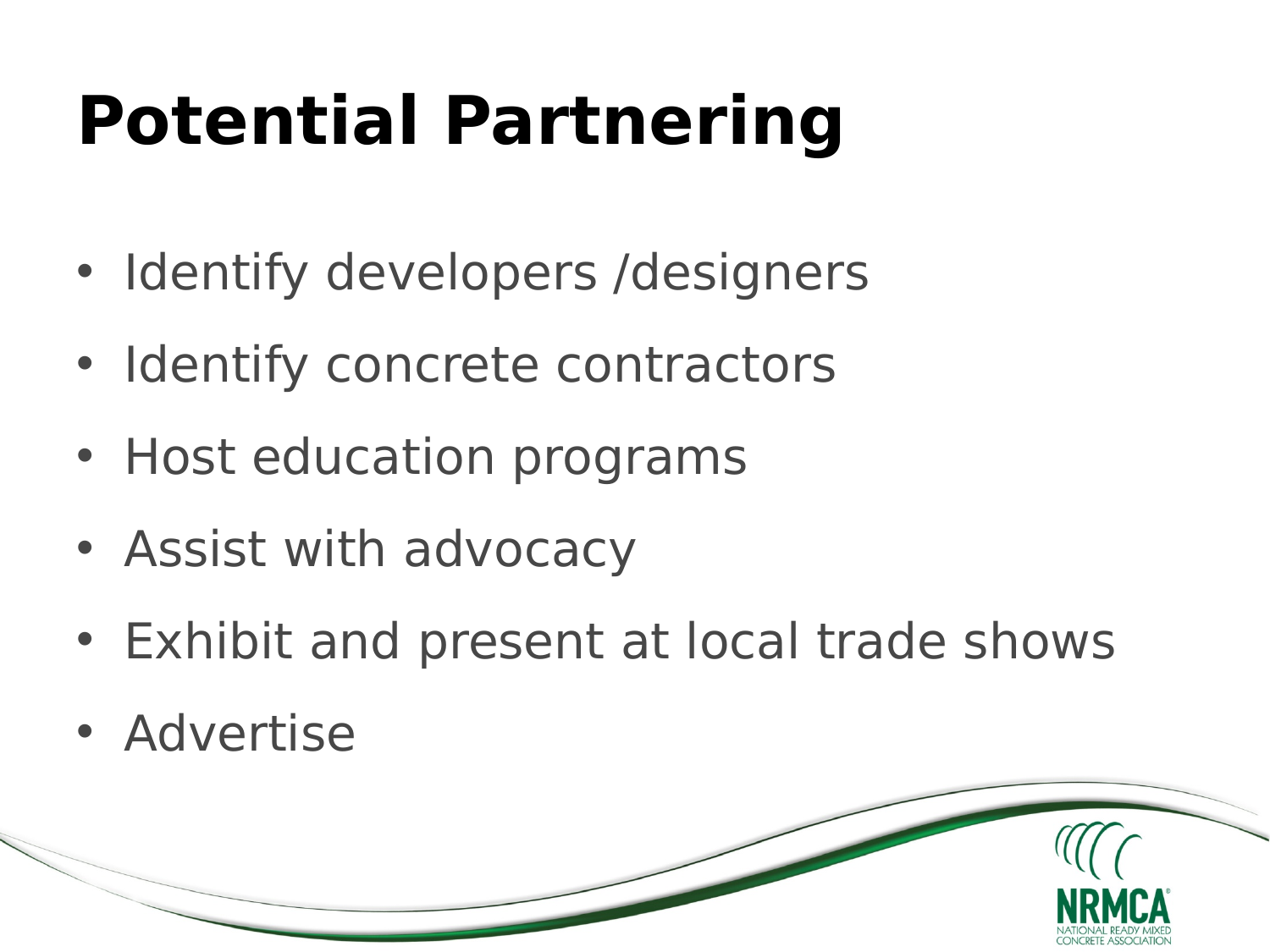

# Potential Partnering
Identify developers /designers
Identify concrete contractors
Host education programs
Assist with advocacy
Exhibit and present at local trade shows
Advertise